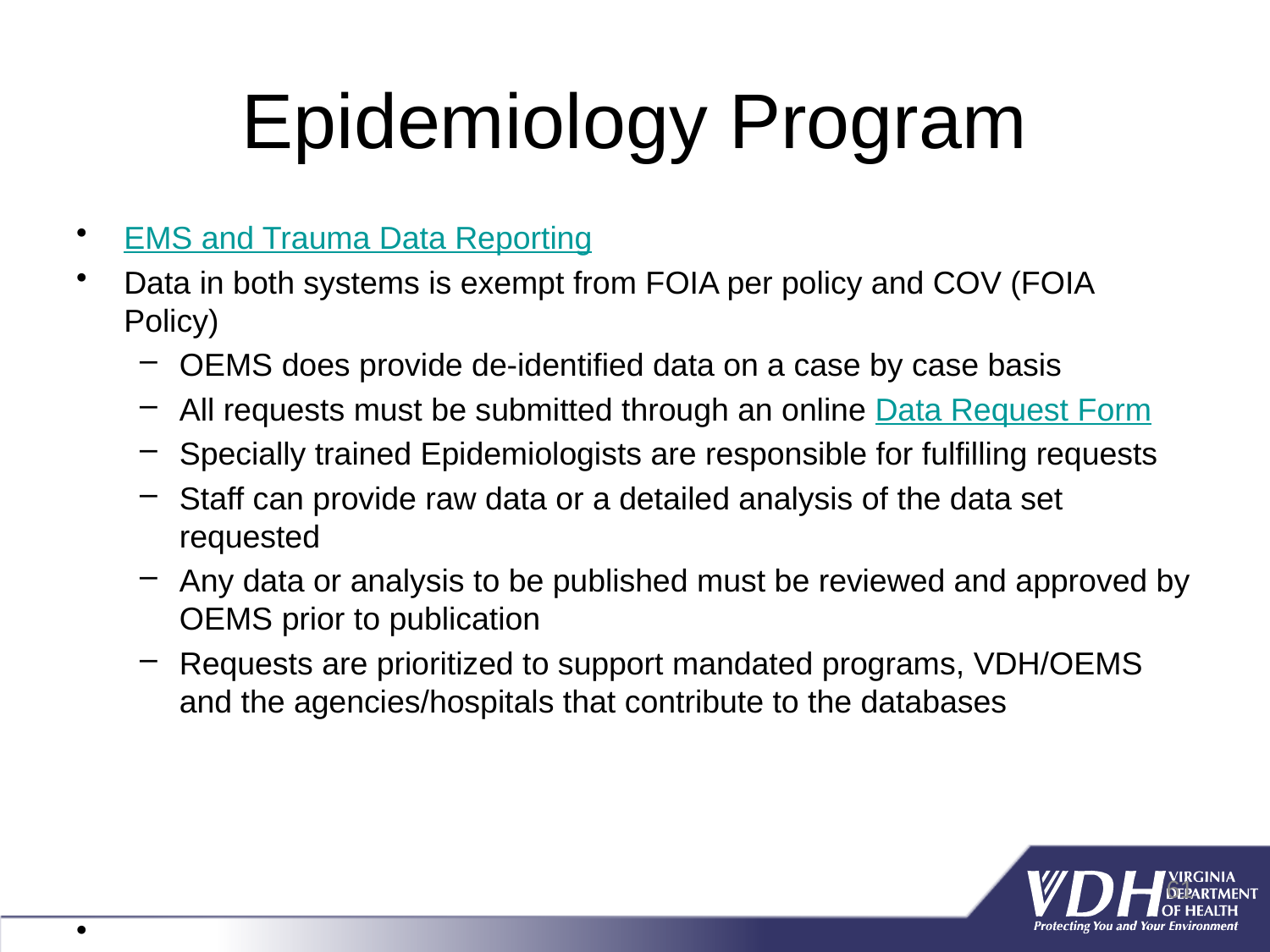

# Epidemiology Program
EMS and Trauma Data Reporting
Data in both systems is exempt from FOIA per policy and COV (FOIA Policy)
OEMS does provide de-identified data on a case by case basis
All requests must be submitted through an online Data Request Form
Specially trained Epidemiologists are responsible for fulfilling requests
Staff can provide raw data or a detailed analysis of the data set requested
Any data or analysis to be published must be reviewed and approved by OEMS prior to publication
Requests are prioritized to support mandated programs, VDH/OEMS and the agencies/hospitals that contribute to the databases

61